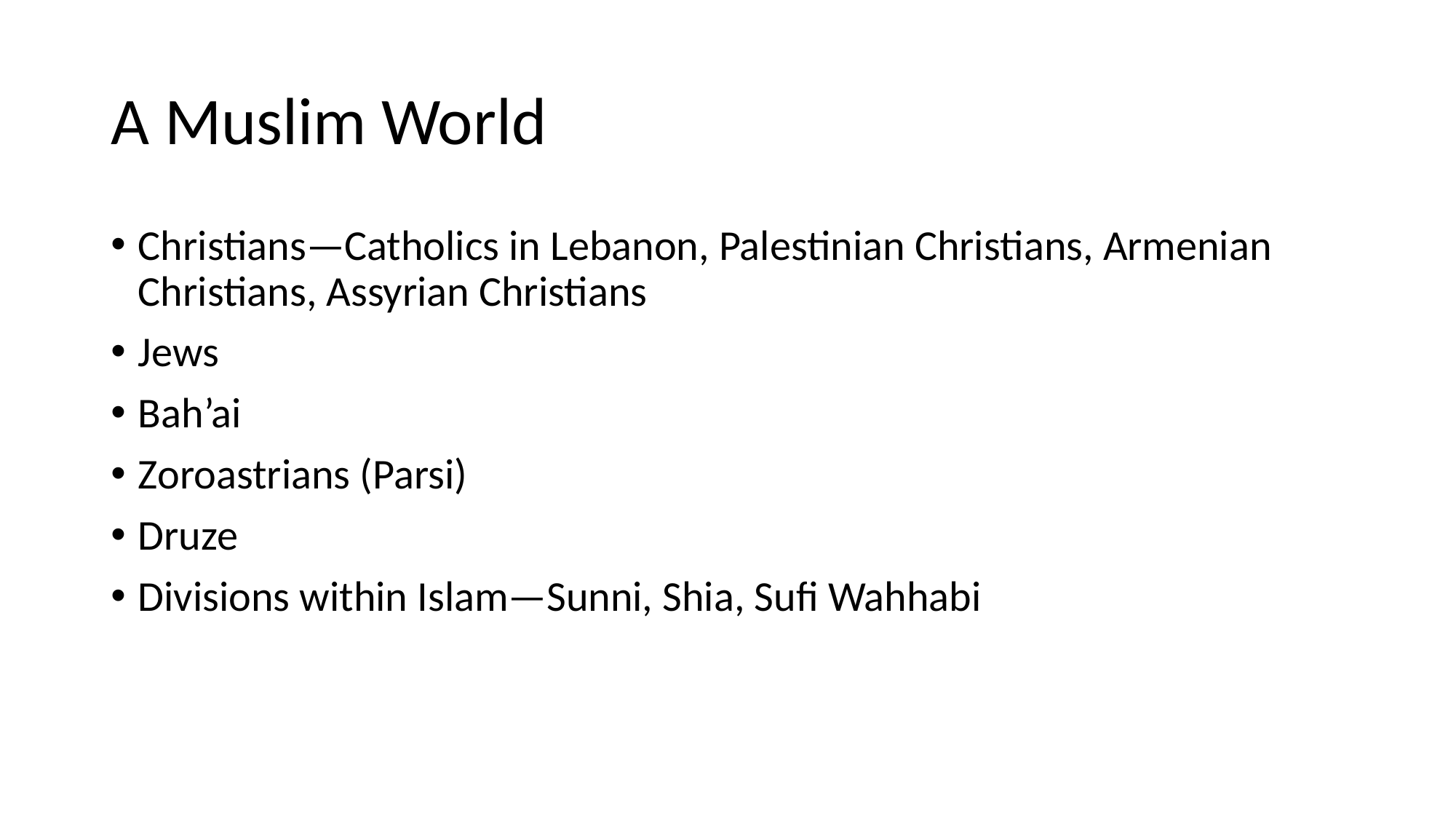

# A Muslim World
Christians—Catholics in Lebanon, Palestinian Christians, Armenian Christians, Assyrian Christians
Jews
Bah’ai
Zoroastrians (Parsi)
Druze
Divisions within Islam—Sunni, Shia, Sufi Wahhabi